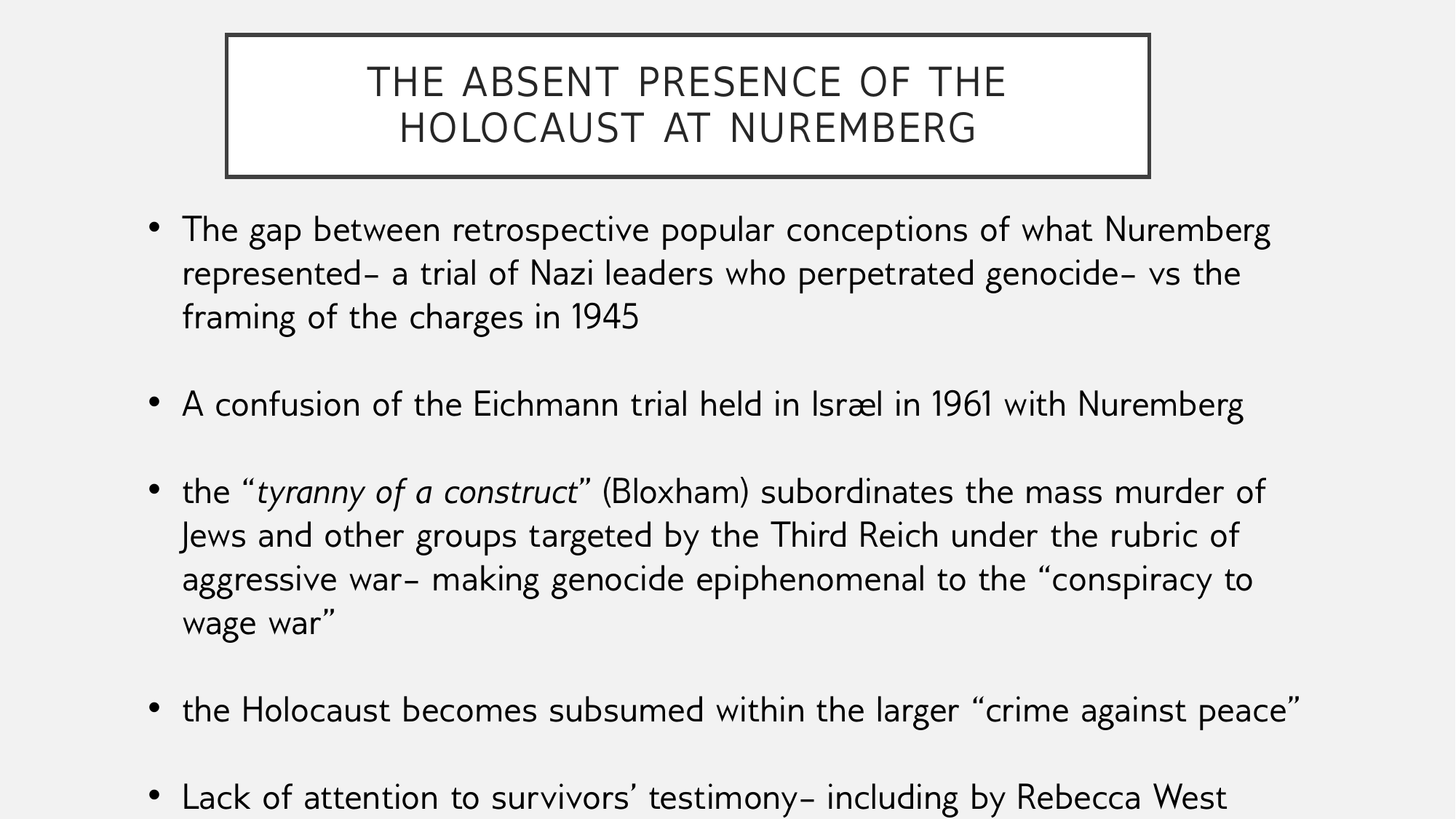

# The absent presence of the holocaust at nuremberg
The gap between retrospective popular conceptions of what Nuremberg represented– a trial of Nazi leaders who perpetrated genocide– vs the framing of the charges in 1945

A confusion of the Eichmann trial held in Israel in 1961 with Nuremberg

the “tyranny of a construct” (Bloxham) subordinates the mass murder of Jews and other groups targeted by the Third Reich under the rubric of aggressive war– making genocide epiphenomenal to the “conspiracy to wage war”

the Holocaust becomes subsumed within the larger “crime against peace”

Lack of attention to survivors’ testimony– including by Rebecca West